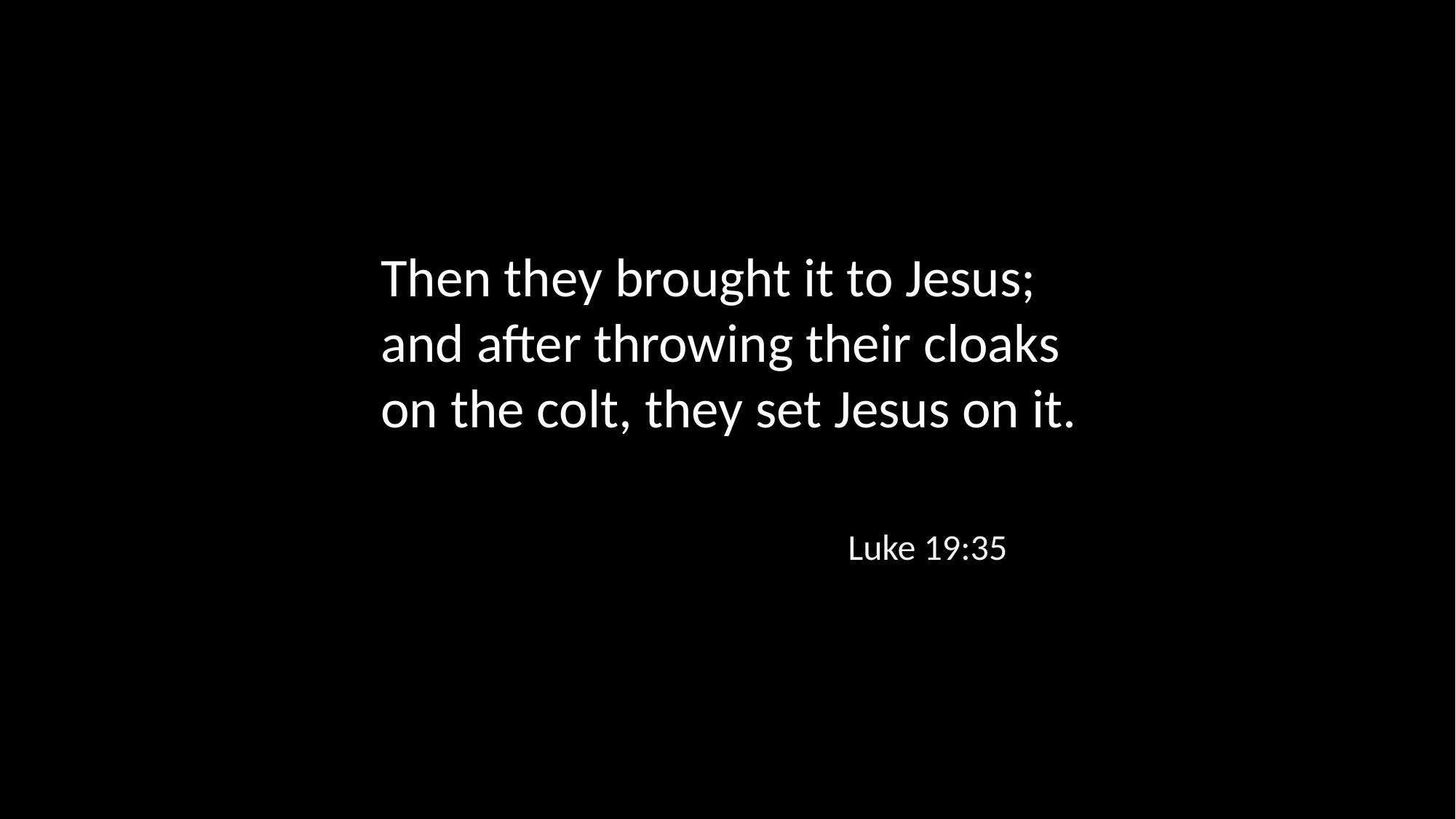

Then they brought it to Jesus; and after throwing their cloaks on the colt, they set Jesus on it.
Luke 19:35